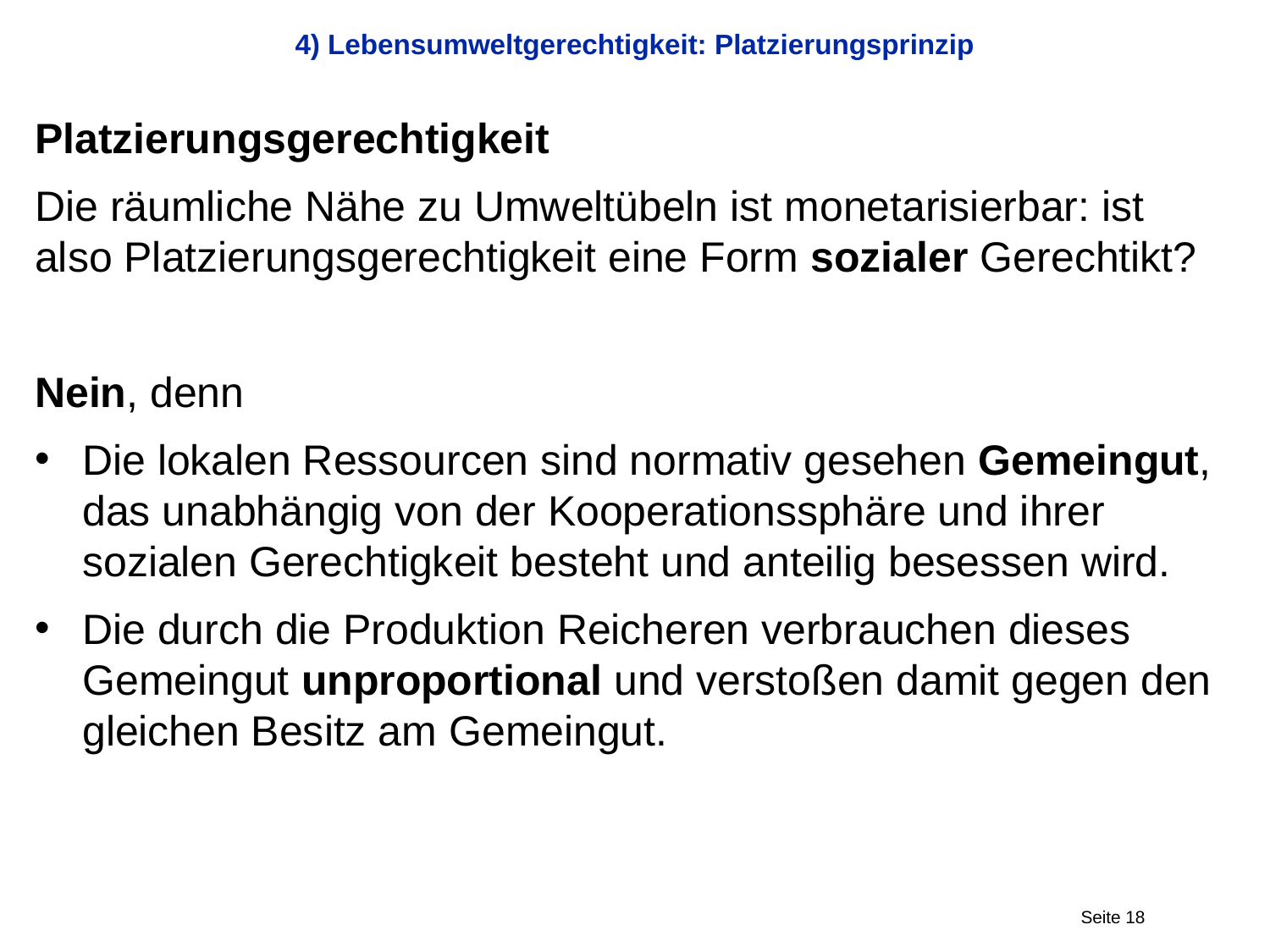

# 4) Lebensumweltgerechtigkeit: Platzierungsprinzip
Platzierungsgerechtigkeit
Die räumliche Nähe zu Umweltübeln ist monetarisierbar: ist also Platzierungsgerechtigkeit eine Form sozialer Gerechtikt?

Nein, denn
Die lokalen Ressourcen sind normativ gesehen Gemeingut, das unabhängig von der Kooperationssphäre und ihrer sozialen Gerechtigkeit besteht und anteilig besessen wird.
Die durch die Produktion Reicheren verbrauchen dieses Gemeingut unproportional und verstoßen damit gegen den gleichen Besitz am Gemeingut.

Seite 18